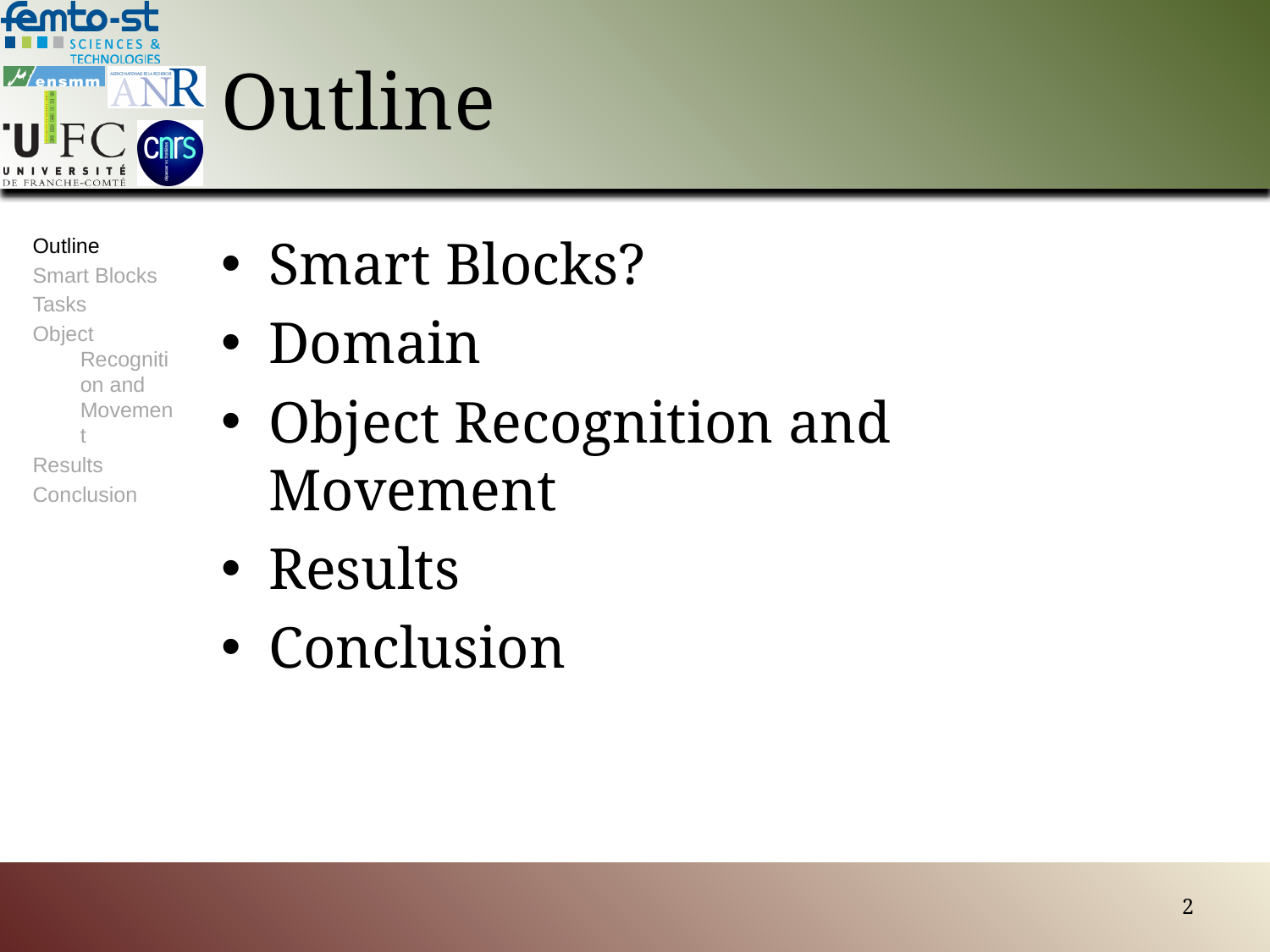

# Outline
Smart Blocks?
Domain
Object Recognition and Movement
Results
Conclusion

Outline
Smart Blocks
Tasks
Object Recognition and Movement
Results
Conclusion

2